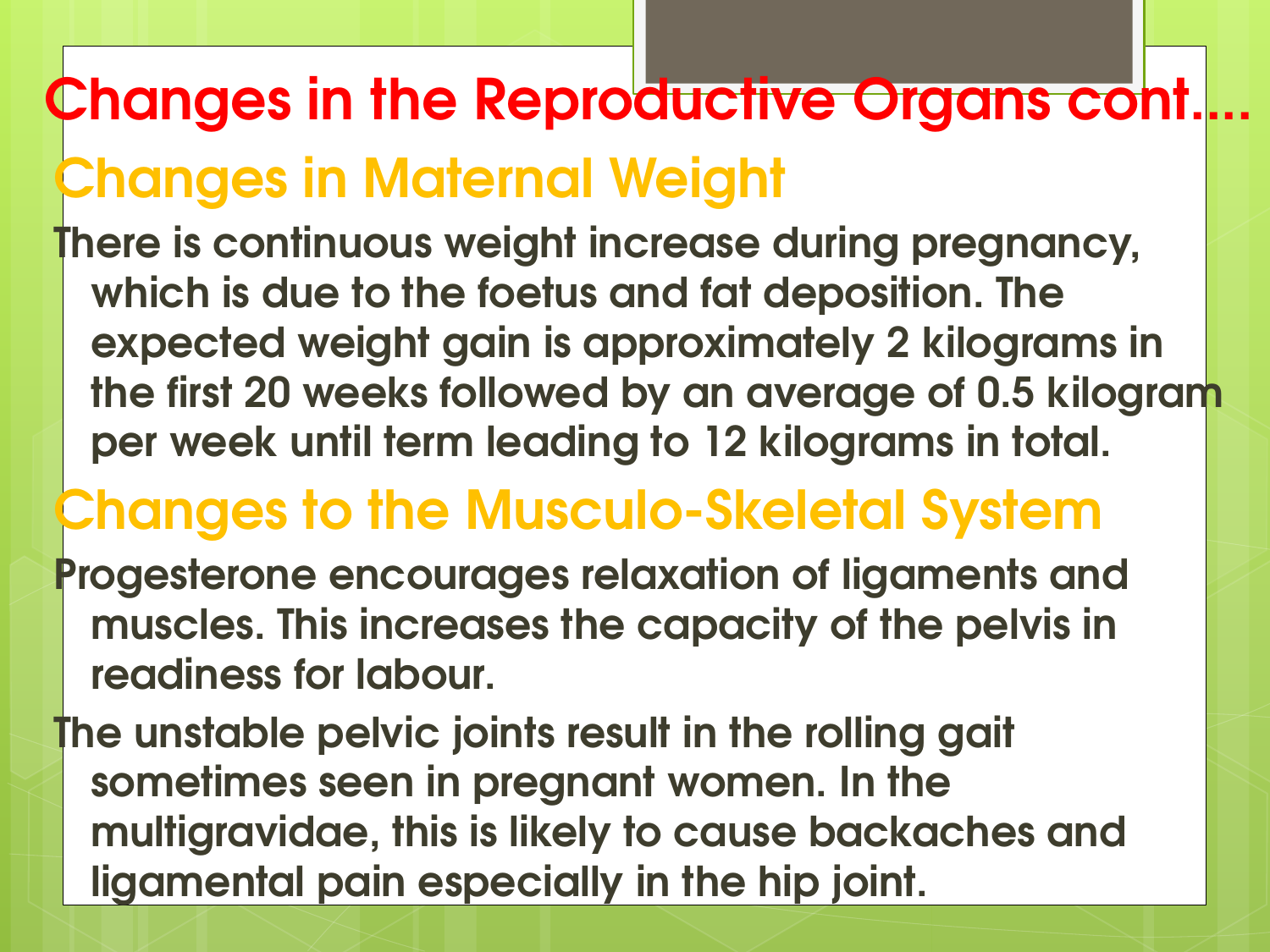

# Changes in the Reproductive Organs cont....
Changes in Maternal Weight
There is continuous weight increase during pregnancy, which is due to the foetus and fat deposition. The expected weight gain is approximately 2 kilograms in the first 20 weeks followed by an average of 0.5 kilogram per week until term leading to 12 kilograms in total.
Changes to the Musculo-Skeletal System
Progesterone encourages relaxation of ligaments and muscles. This increases the capacity of the pelvis in readiness for labour.
The unstable pelvic joints result in the rolling gait sometimes seen in pregnant women. In the multigravidae, this is likely to cause backaches and ligamental pain especially in the hip joint.